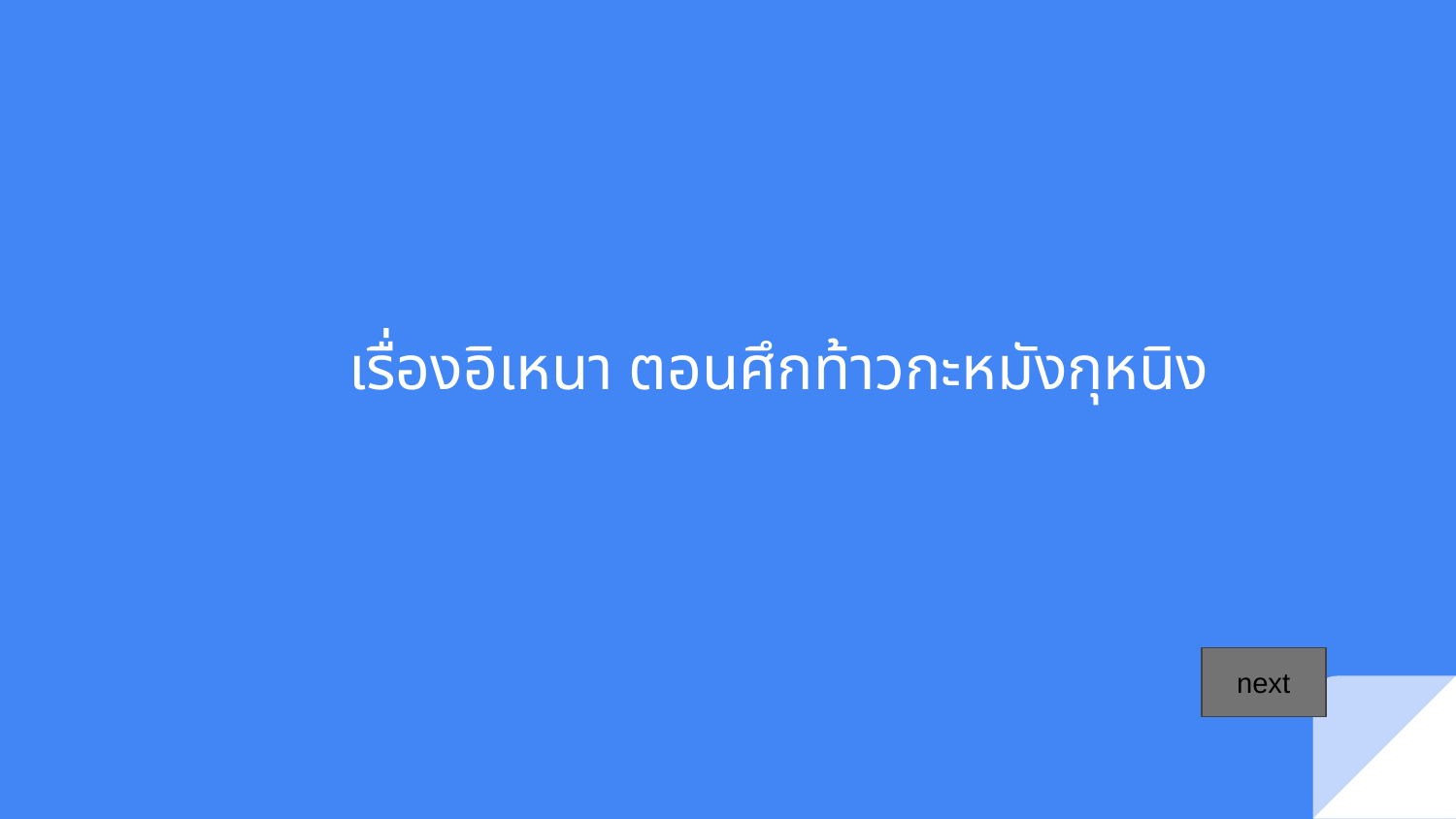

# เรื่องอิเหนา ตอนศึกท้าวกะหมังกุหนิง
next